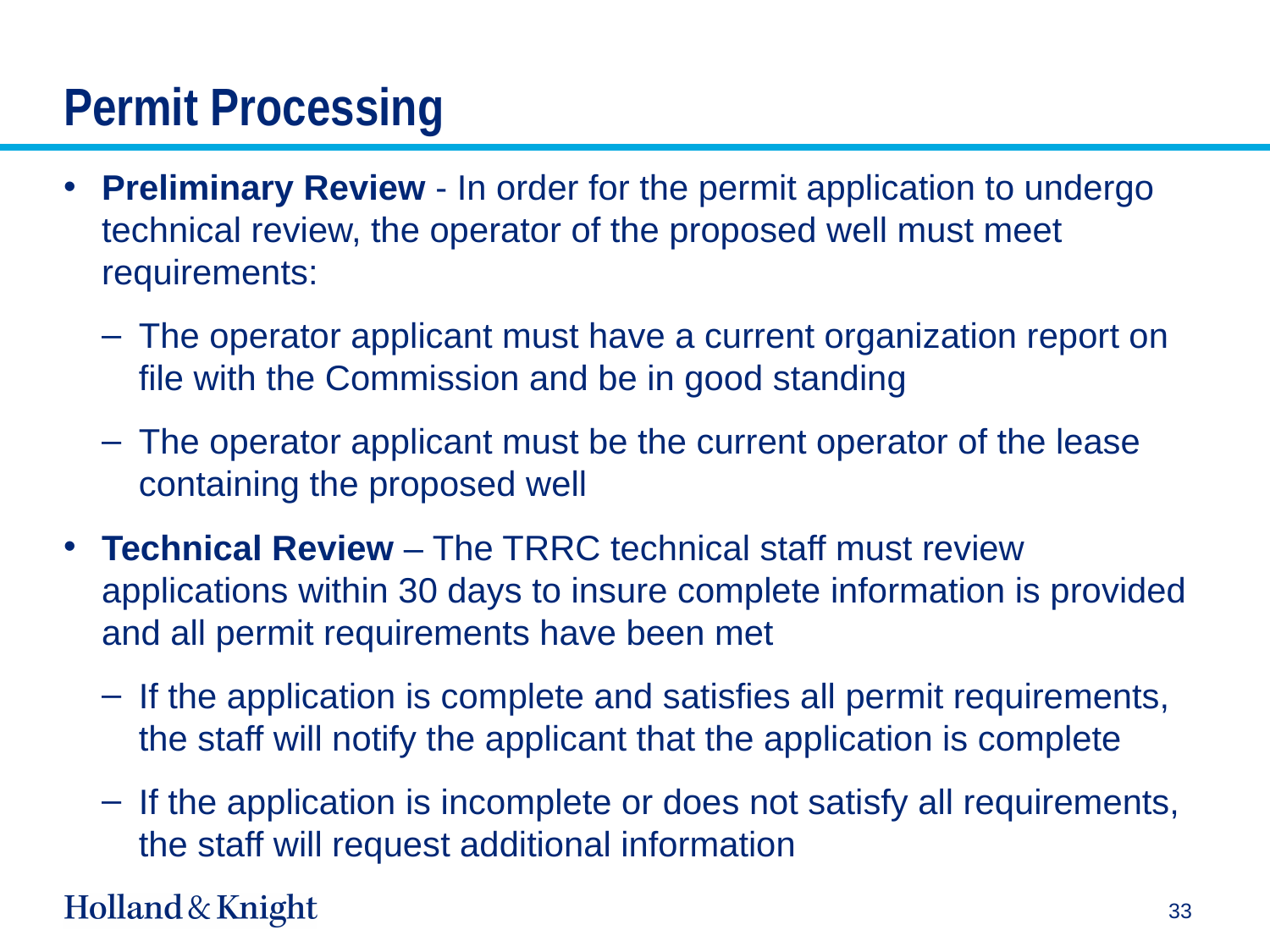

# Permit Processing
Preliminary Review - In order for the permit application to undergo technical review, the operator of the proposed well must meet requirements:
The operator applicant must have a current organization report on file with the Commission and be in good standing
The operator applicant must be the current operator of the lease containing the proposed well
Technical Review – The TRRC technical staff must review applications within 30 days to insure complete information is provided and all permit requirements have been met
If the application is complete and satisfies all permit requirements, the staff will notify the applicant that the application is complete
If the application is incomplete or does not satisfy all requirements, the staff will request additional information

33